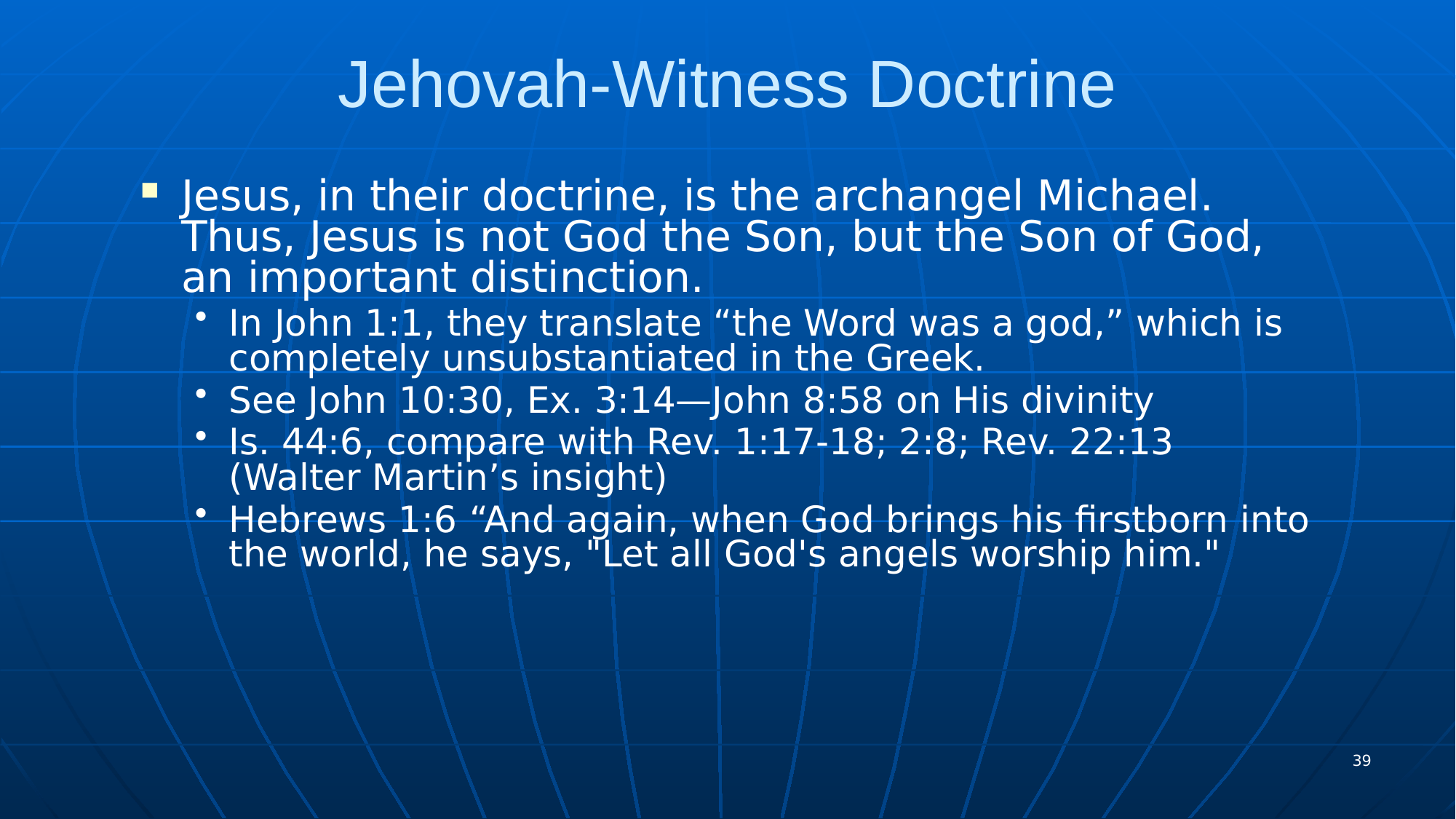

# Jehovah-Witness Doctrine
Jesus, in their doctrine, is the archangel Michael. Thus, Jesus is not God the Son, but the Son of God, an important distinction.
In John 1:1, they translate “the Word was a god,” which is completely unsubstantiated in the Greek.
See John 10:30, Ex. 3:14—John 8:58 on His divinity
Is. 44:6, compare with Rev. 1:17-18; 2:8; Rev. 22:13 (Walter Martin’s insight)
Hebrews 1:6 “And again, when God brings his firstborn into the world, he says, "Let all God's angels worship him."
39